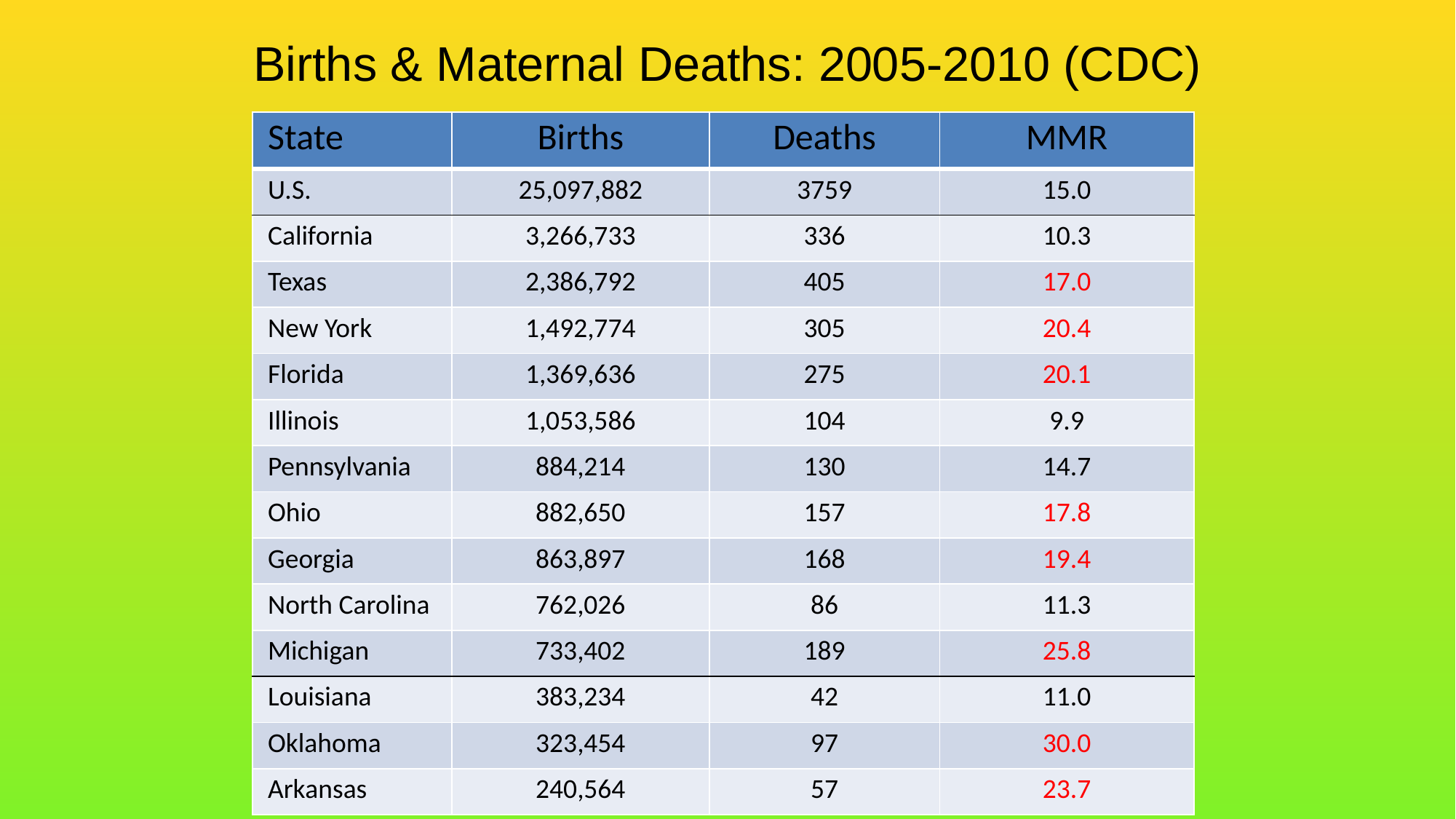

# Births & Maternal Deaths: 2005-2010 (CDC)
| State | Births | Deaths | MMR |
| --- | --- | --- | --- |
| U.S. | 25,097,882 | 3759 | 15.0 |
| California | 3,266,733 | 336 | 10.3 |
| Texas | 2,386,792 | 405 | 17.0 |
| New York | 1,492,774 | 305 | 20.4 |
| Florida | 1,369,636 | 275 | 20.1 |
| Illinois | 1,053,586 | 104 | 9.9 |
| Pennsylvania | 884,214 | 130 | 14.7 |
| Ohio | 882,650 | 157 | 17.8 |
| Georgia | 863,897 | 168 | 19.4 |
| North Carolina | 762,026 | 86 | 11.3 |
| Michigan | 733,402 | 189 | 25.8 |
| Louisiana | 383,234 | 42 | 11.0 |
| Oklahoma | 323,454 | 97 | 30.0 |
| Arkansas | 240,564 | 57 | 23.7 |